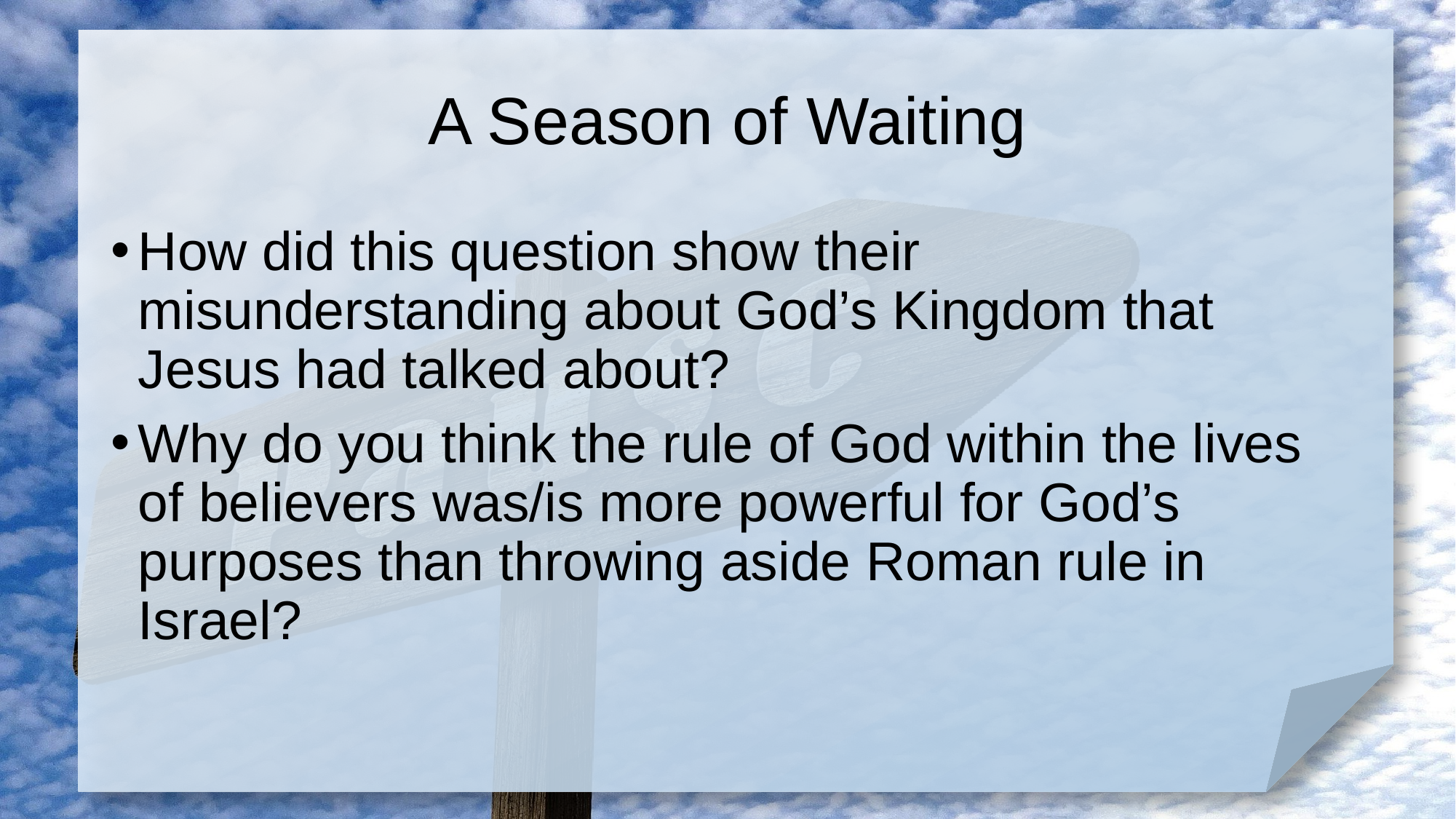

# A Season of Waiting
How did this question show their misunderstanding about God’s Kingdom that Jesus had talked about?
Why do you think the rule of God within the lives of believers was/is more powerful for God’s purposes than throwing aside Roman rule in Israel?